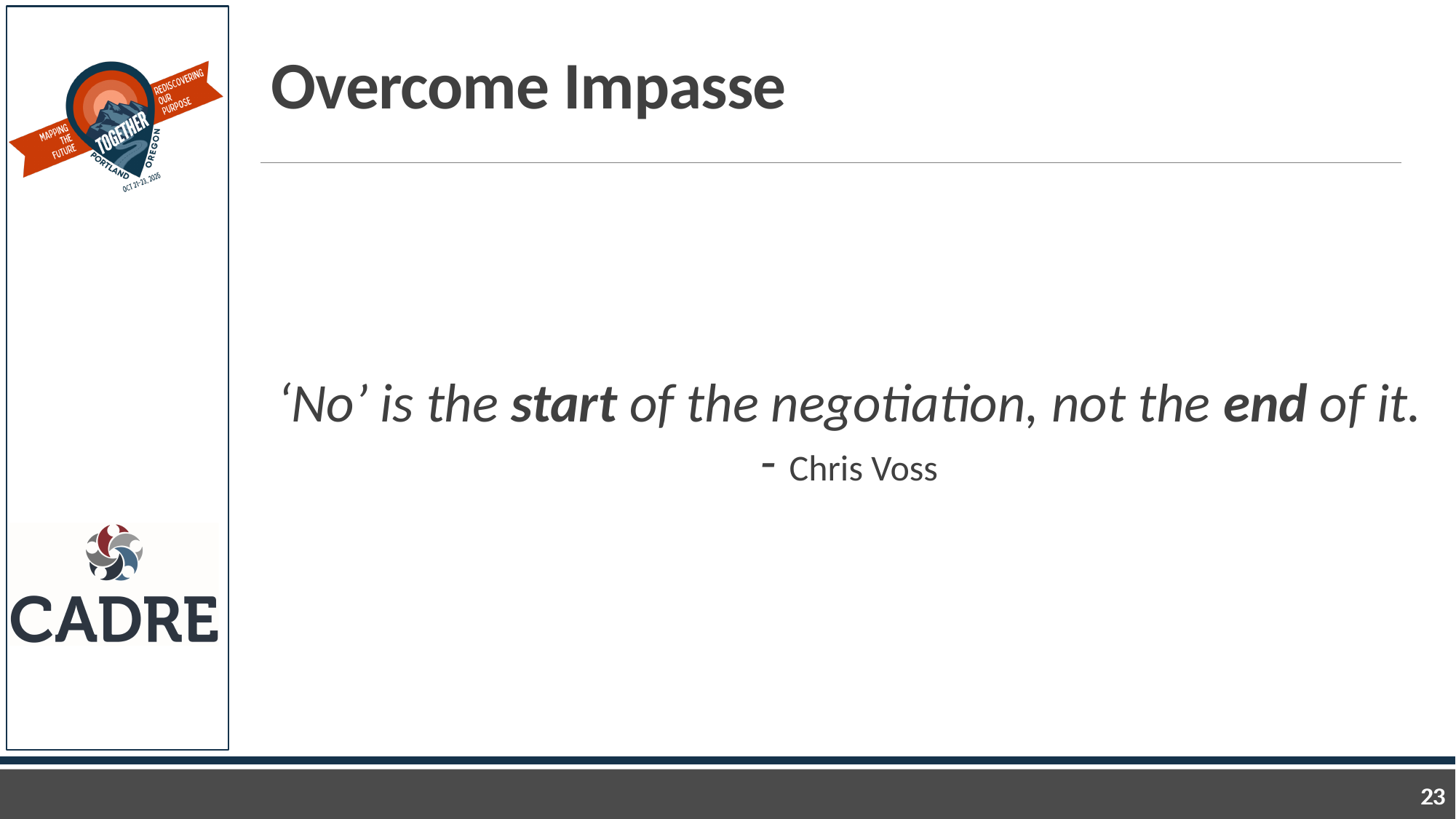

# Overcome Impasse

‘No’ is the start of the negotiation, not the end of it. - Chris Voss